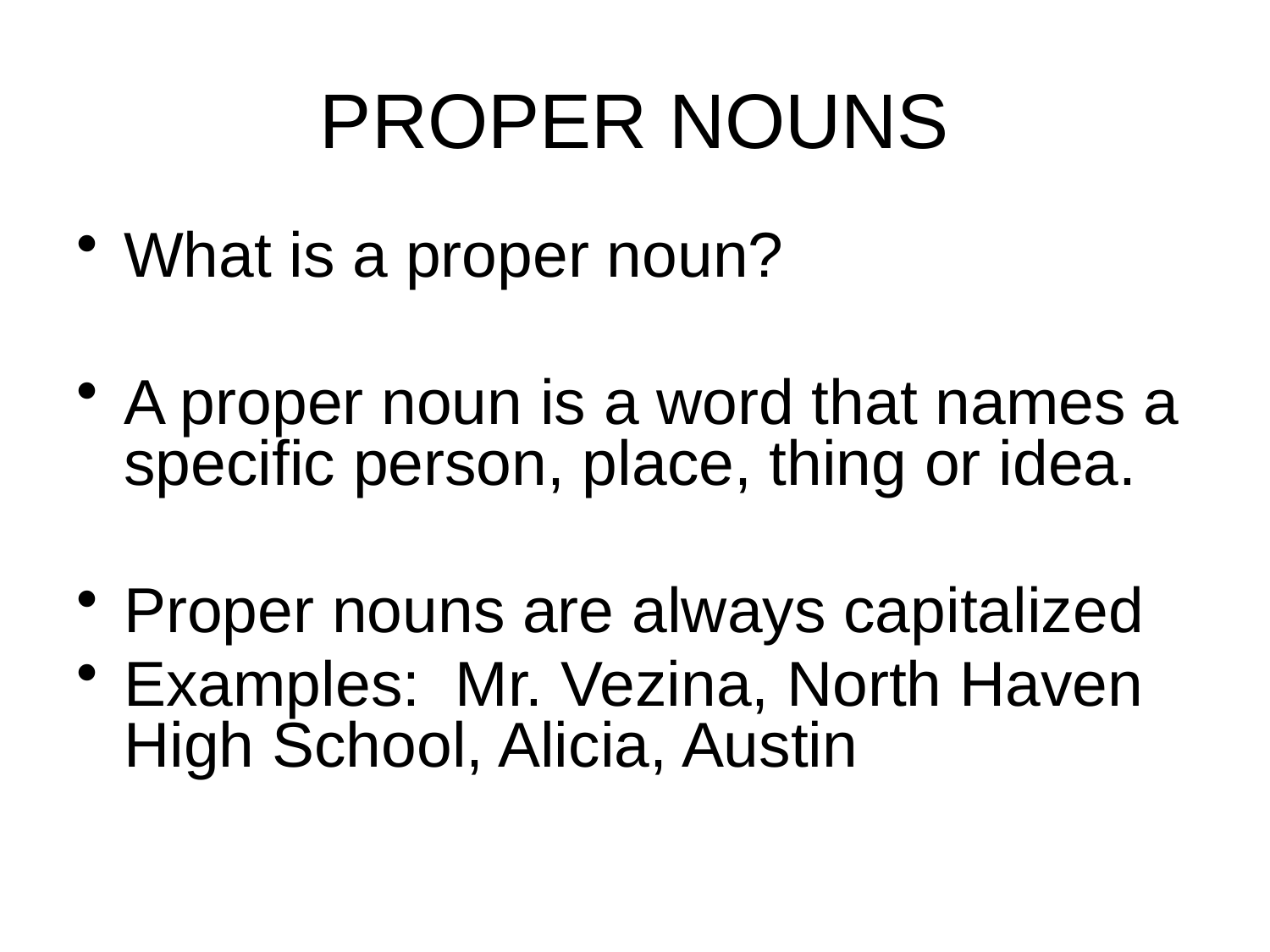

# PROPER NOUNS
What is a proper noun?

A proper noun is a word that names a specific person, place, thing or idea.

Proper nouns are always capitalized
Examples:  Mr. Vezina, North Haven  High School, Alicia, Austin